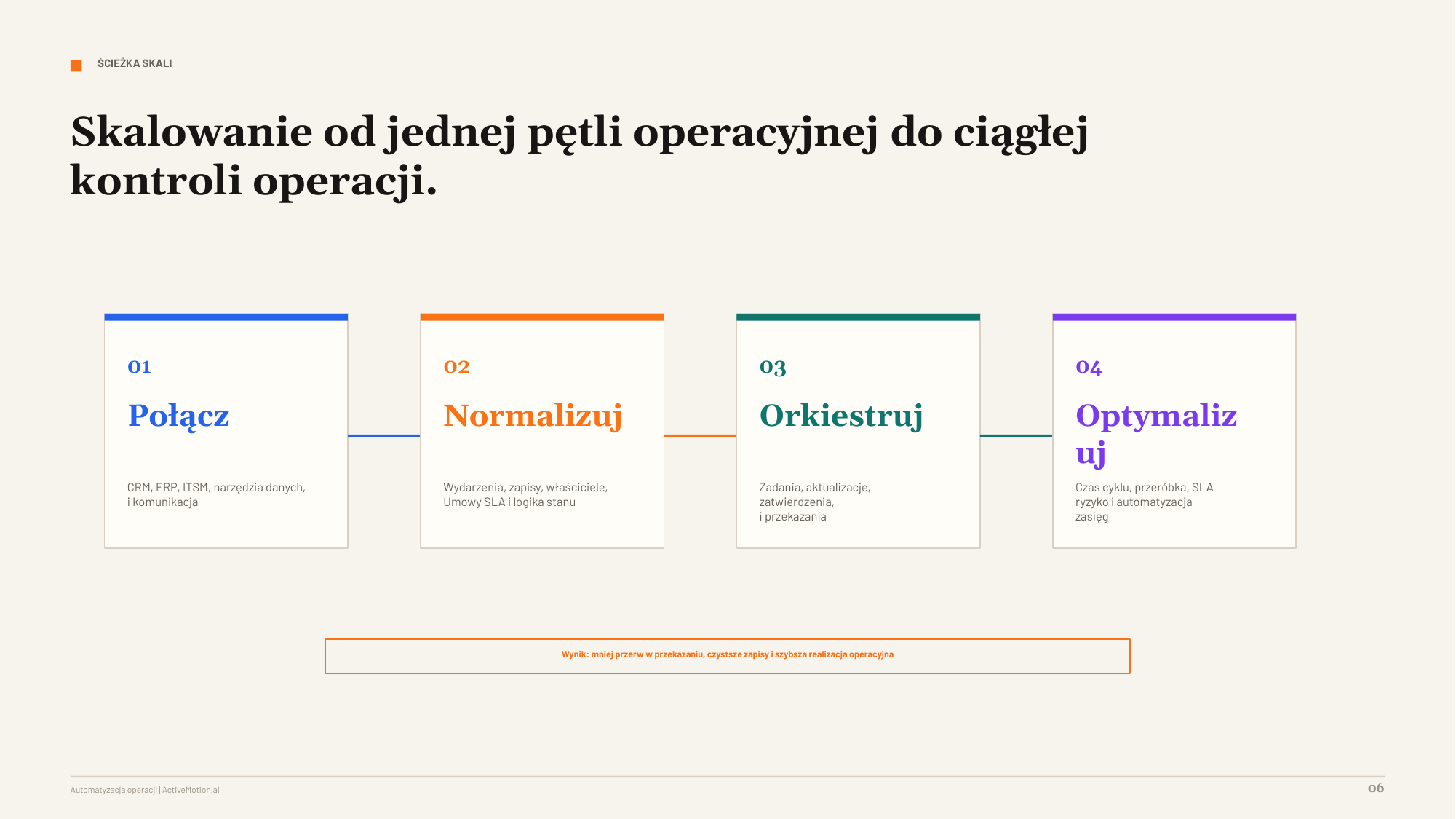

ŚCIEŻKA SKALI

Skalowanie od jednej pętli operacyjnej do ciągłej kontroli operacji.

01
02
03
04
Połącz
Normalizuj
Orkiestruj
Optymalizuj

CRM, ERP, ITSM, narzędzia danych,
i komunikacja
Wydarzenia, zapisy, właściciele,
Umowy SLA i logika stanu
Zadania, aktualizacje, zatwierdzenia,
i przekazania
Czas cyklu, przeróbka, SLA
ryzyko i automatyzacja
zasięg

Wynik: mniej przerw w przekazaniu, czystsze zapisy i szybsza realizacja operacyjna

06
Automatyzacja operacji | ActiveMotion.ai